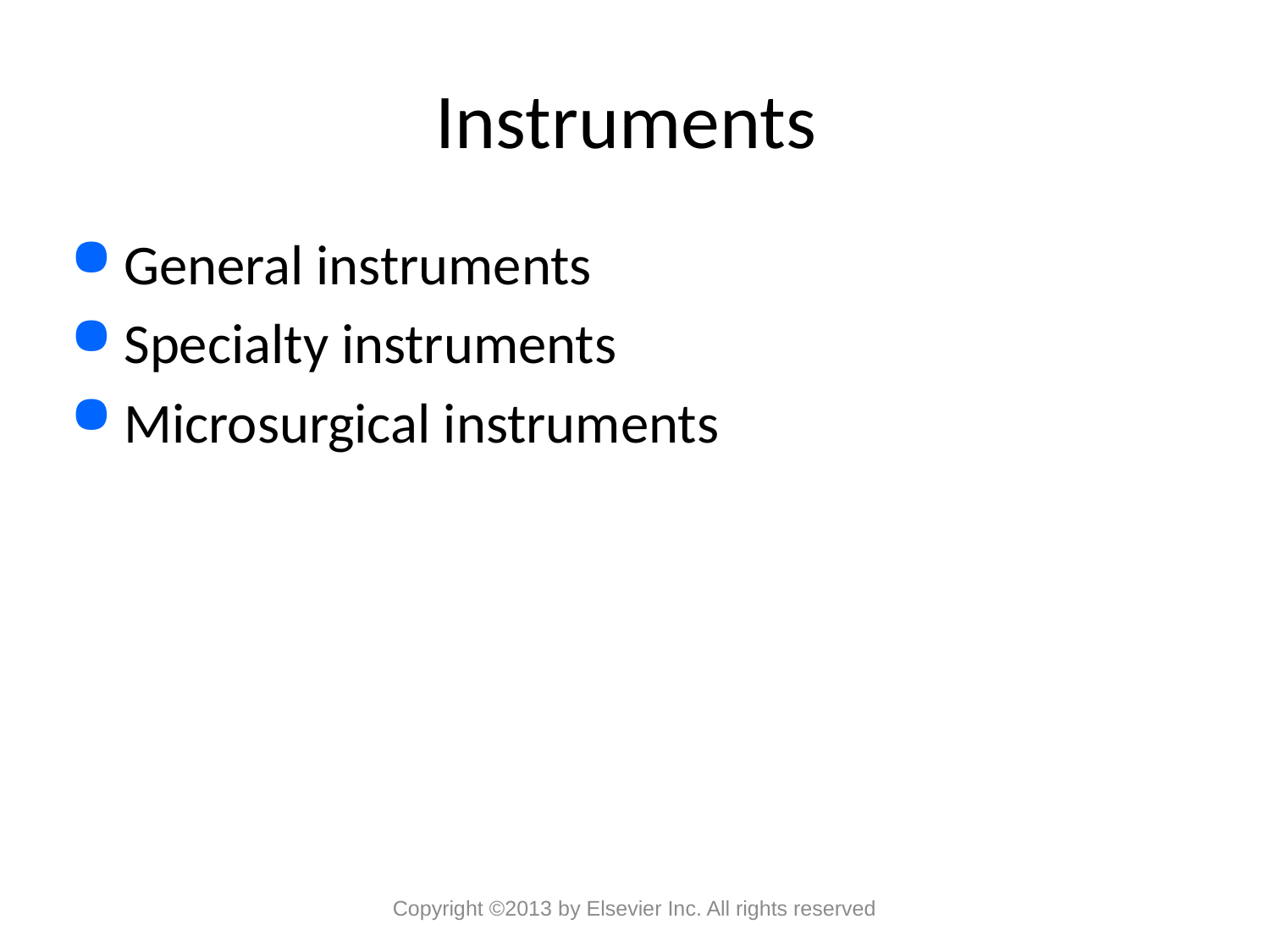

# Instruments
General instruments
Specialty instruments
Microsurgical instruments

Copyright ©2013 by Elsevier Inc. All rights reserved